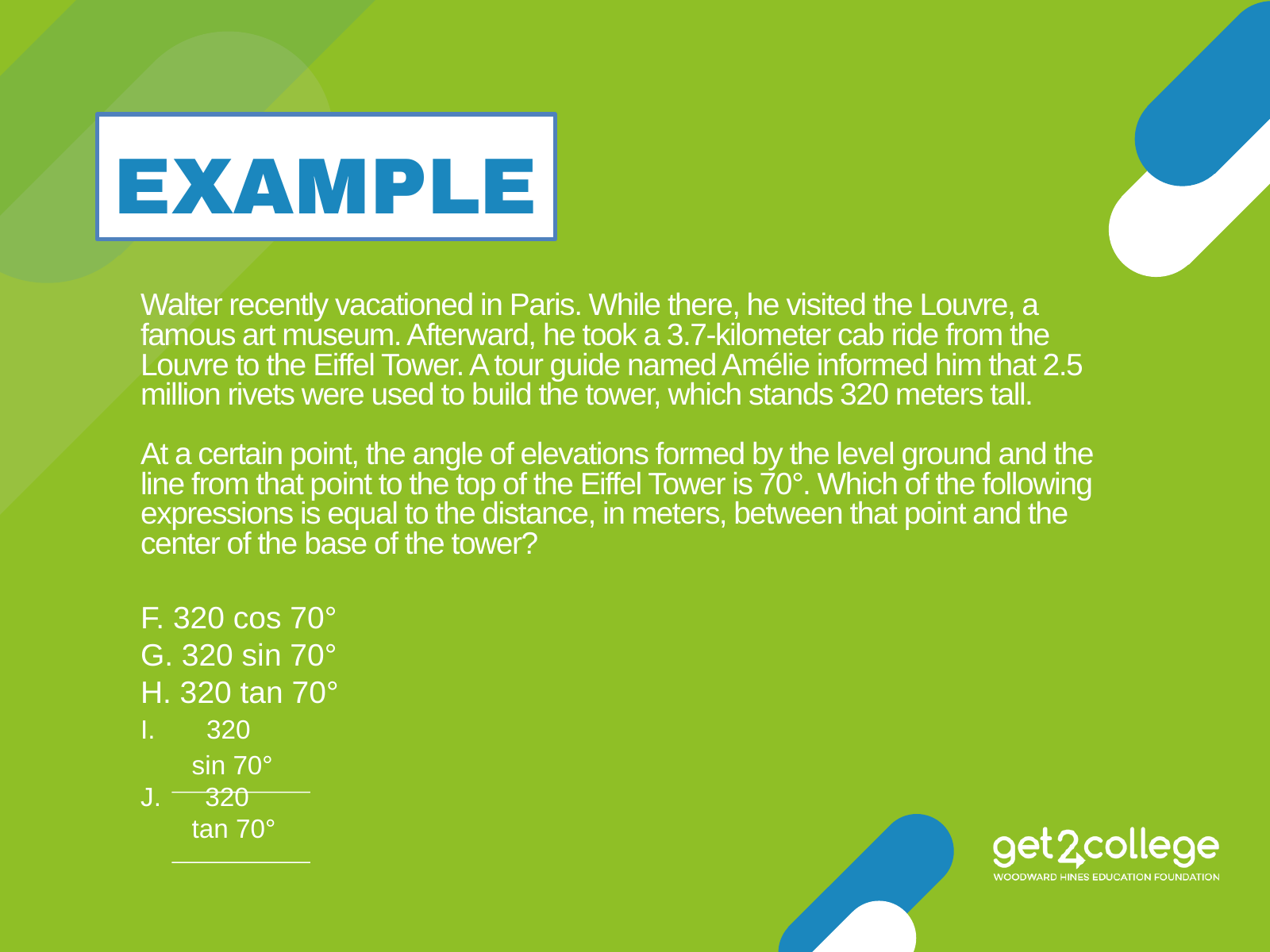

EXAMPLE
Walter recently vacationed in Paris. While there, he visited the Louvre, a famous art museum. Afterward, he took a 3.7-kilometer cab ride from the Louvre to the Eiffel Tower. A tour guide named Amélie informed him that 2.5 million rivets were used to build the tower, which stands 320 meters tall.

At a certain point, the angle of elevations formed by the level ground and the line from that point to the top of the Eiffel Tower is 70°. Which of the following expressions is equal to the distance, in meters, between that point and the center of the base of the tower?

F. 320 cos 70°
G. 320 sin 70°
H. 320 tan 70°
I.       320
       sin 70°
J.      320
       tan 70°